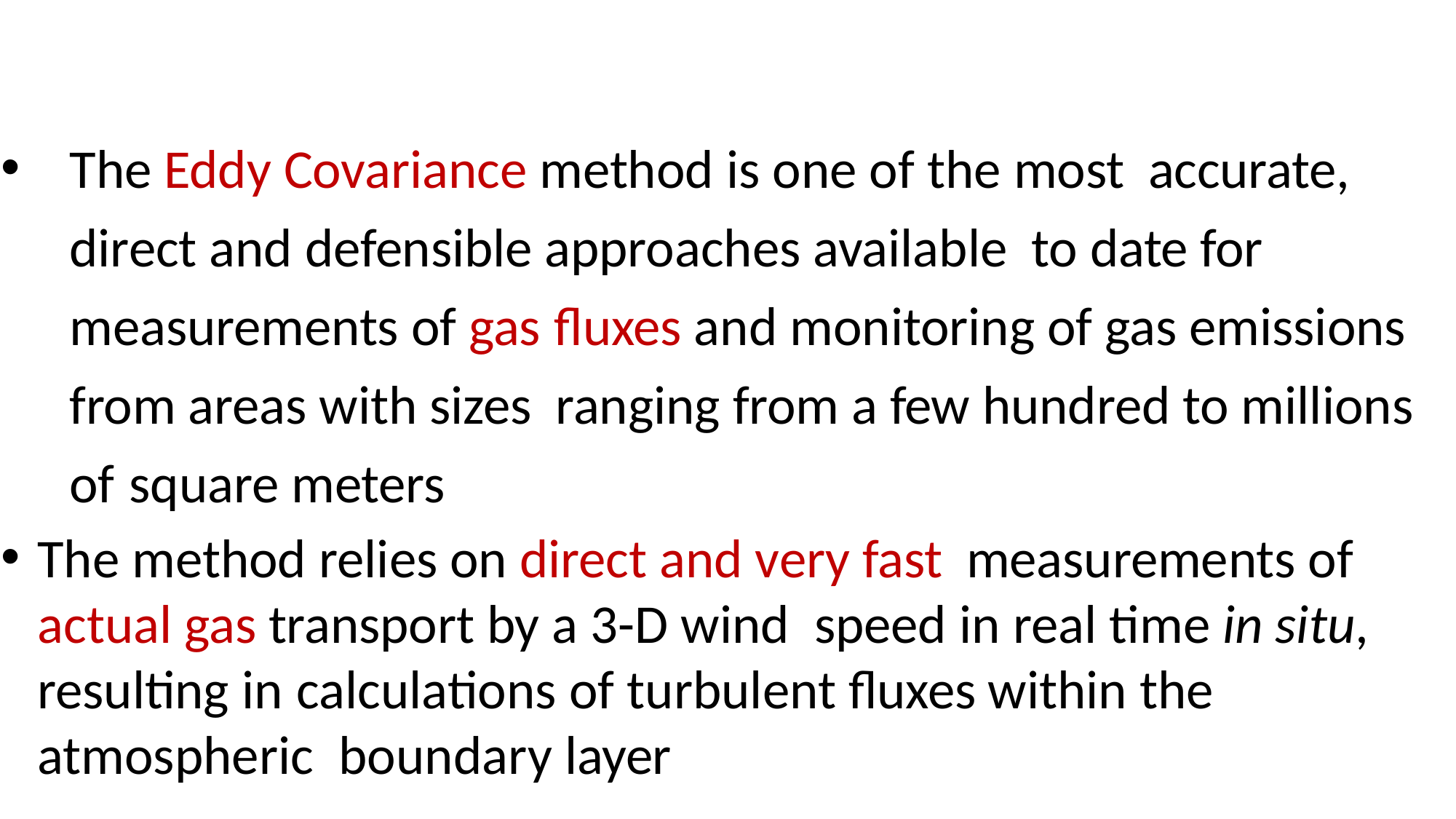

The Eddy Covariance method is one of the most  accurate, direct and defensible approaches available  to date for measurements of gas fluxes and monitoring of gas emissions from areas with sizes  ranging from a few hundred to millions of square meters
The method relies on direct and very fast  measurements of actual gas transport by a 3-D wind  speed in real time in situ, resulting in calculations of turbulent fluxes within the atmospheric  boundary layer